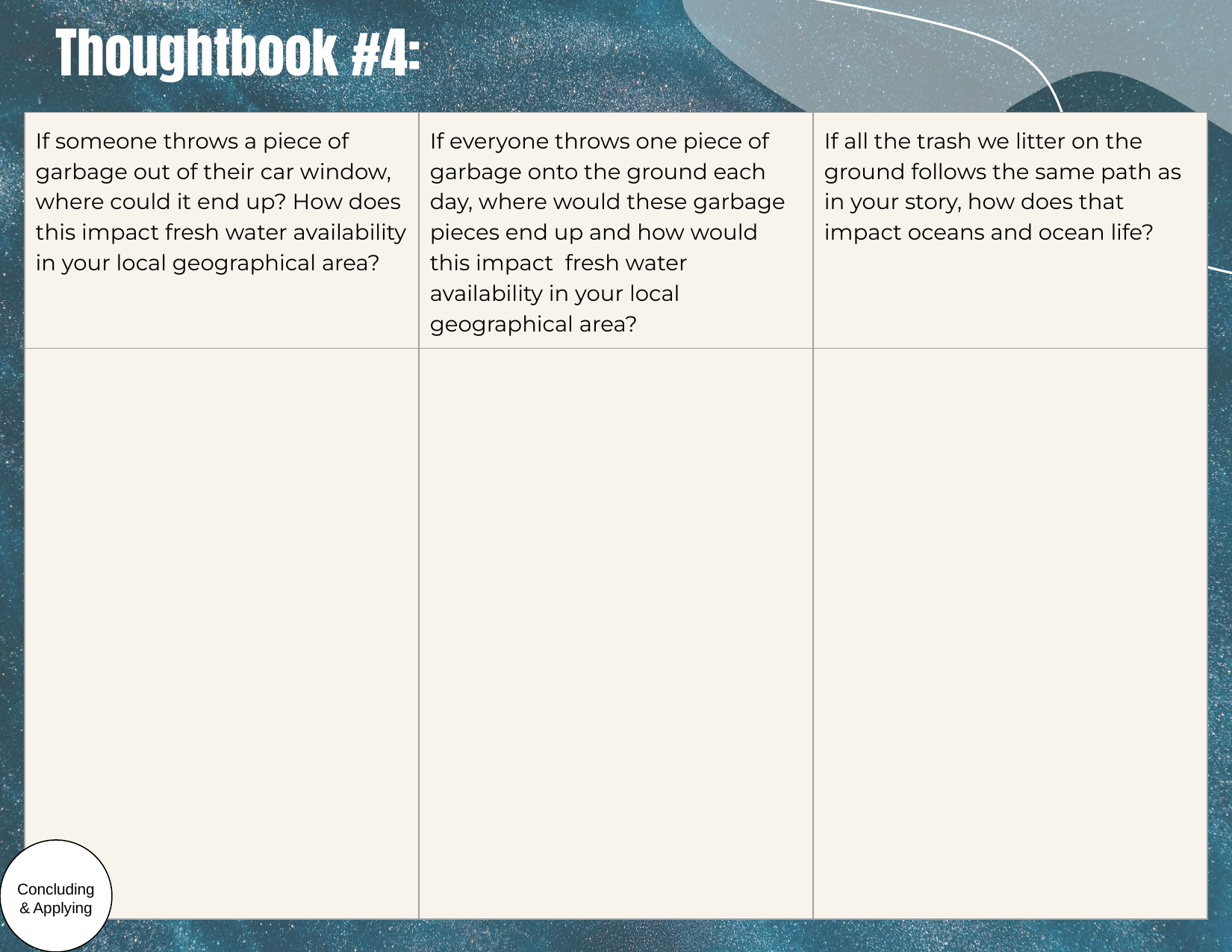

# Thoughtbook #4:
| If someone throws a piece of garbage out of their car window, where could it end up? How does this impact fresh water availability in your local geographical area? | If everyone throws one piece of garbage onto the ground each day, where would these garbage pieces end up and how would this impact fresh water availability in your local geographical area? | If all the trash we litter on the ground follows the same path as in your story, how does that impact oceans and ocean life? |
| --- | --- | --- |
|  |  |  |

Concluding & Applying